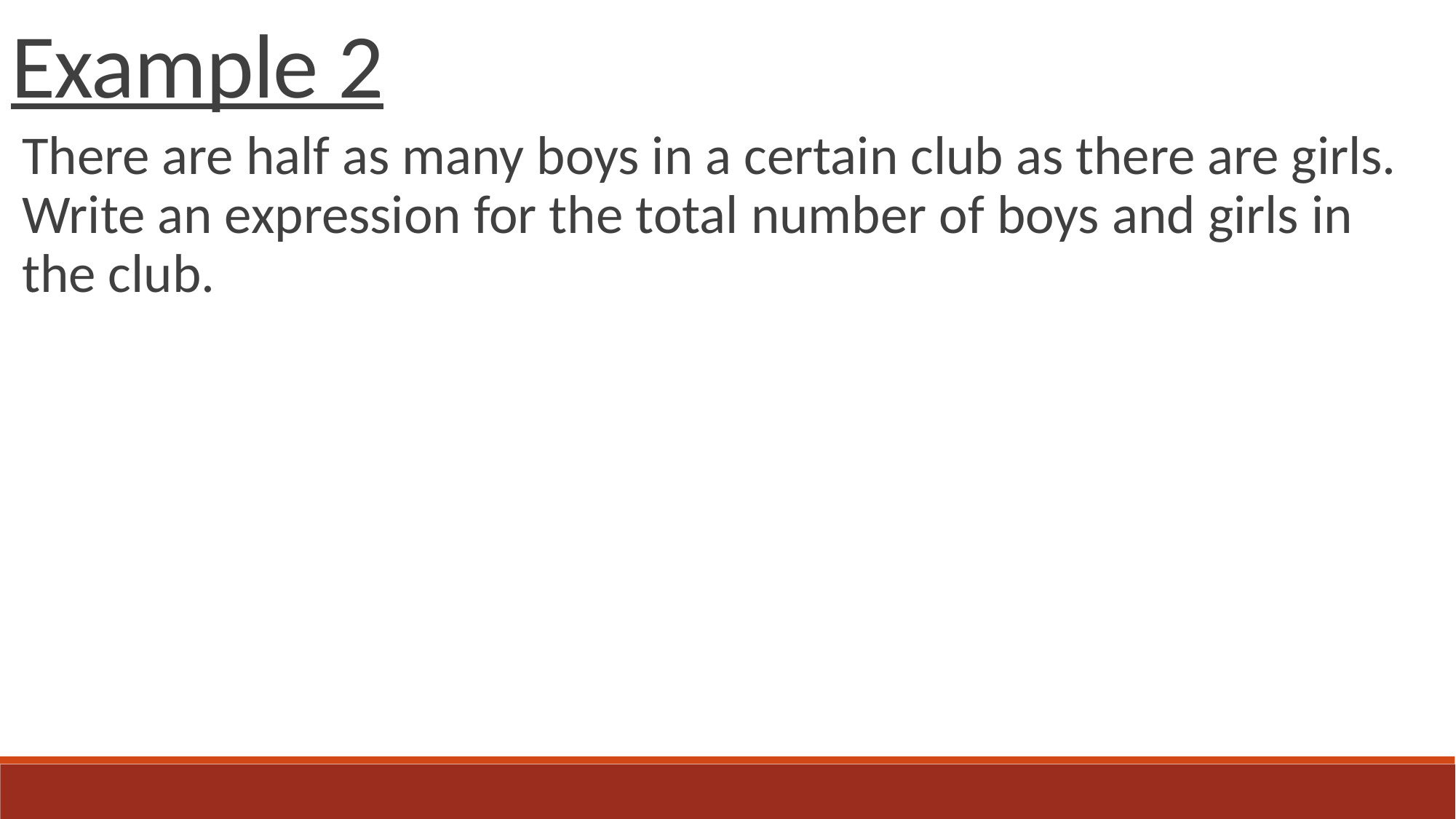

Example 2
There are half as many boys in a certain club as there are girls. Write an expression for the total number of boys and girls in the club.